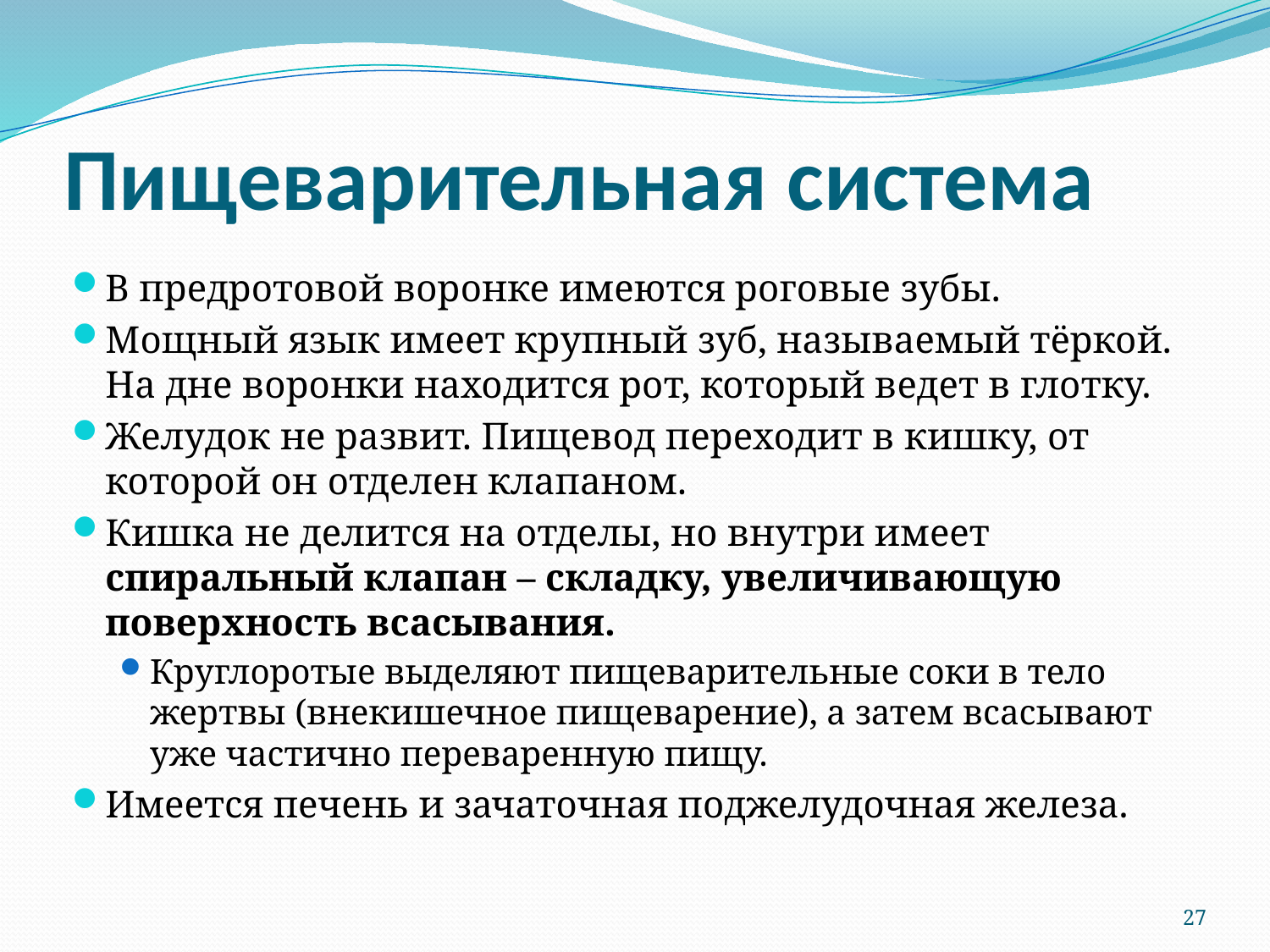

# Пищеварительная система
В предротовой воронке имеются роговые зубы.
Мощный язык имеет крупный зуб, называемый тёркой. На дне воронки находится рот, который ведет в глотку.
Желудок не развит. Пищевод переходит в кишку, от которой он отделен клапаном.
Кишка не делится на отделы, но внутри имеет спиральный клапан – складку, увеличивающую поверхность всасывания.
Круглоротые выделяют пищеварительные соки в тело жертвы (внекишечное пищеварение), а затем всасывают уже частично переваренную пищу.
Имеется печень и зачаточная поджелудочная железа.

27